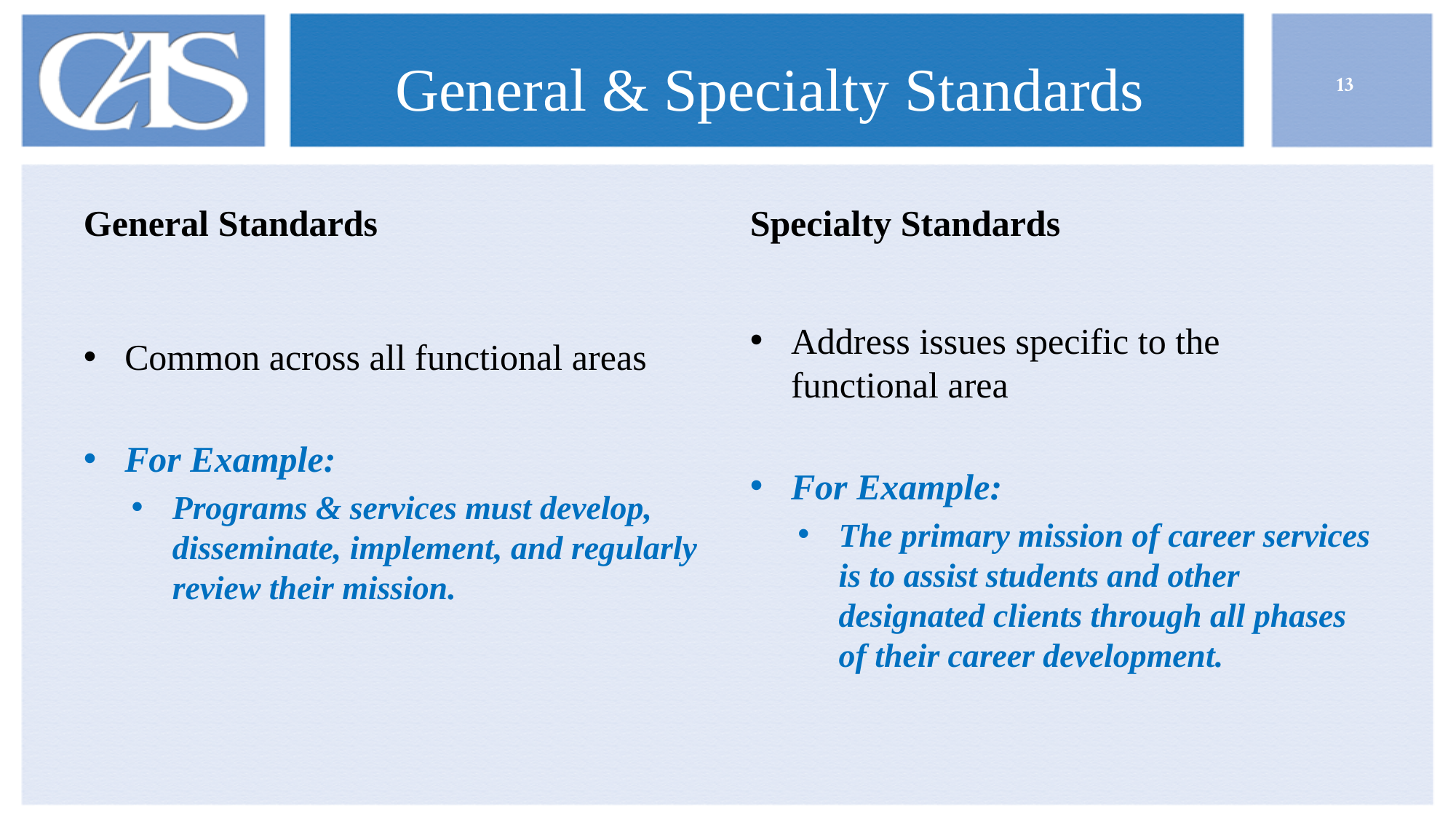

# General & Specialty Standards
13
General Standards
Specialty Standards
Common across all functional areas

For Example:
Programs & services must develop, disseminate, implement, and regularly review their mission.

Address issues specific to the functional area

For Example:
The primary mission of career services is to assist students and other designated clients through all phases of their career development.